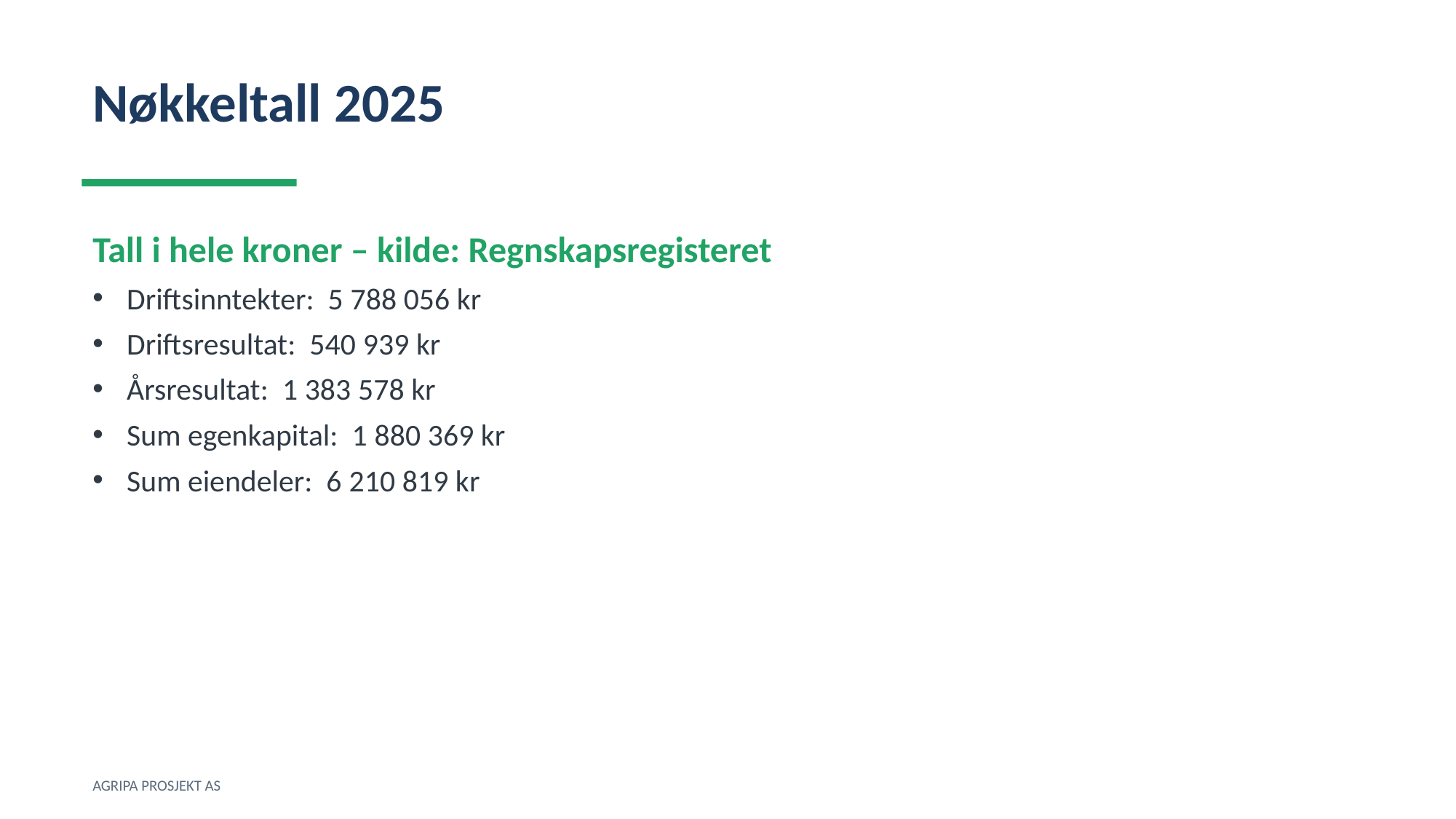

Nøkkeltall 2025

Tall i hele kroner – kilde: Regnskapsregisteret
Driftsinntekter:  5 788 056 kr
Driftsresultat:  540 939 kr
Årsresultat:  1 383 578 kr
Sum egenkapital:  1 880 369 kr
Sum eiendeler:  6 210 819 kr
AGRIPA PROSJEKT AS